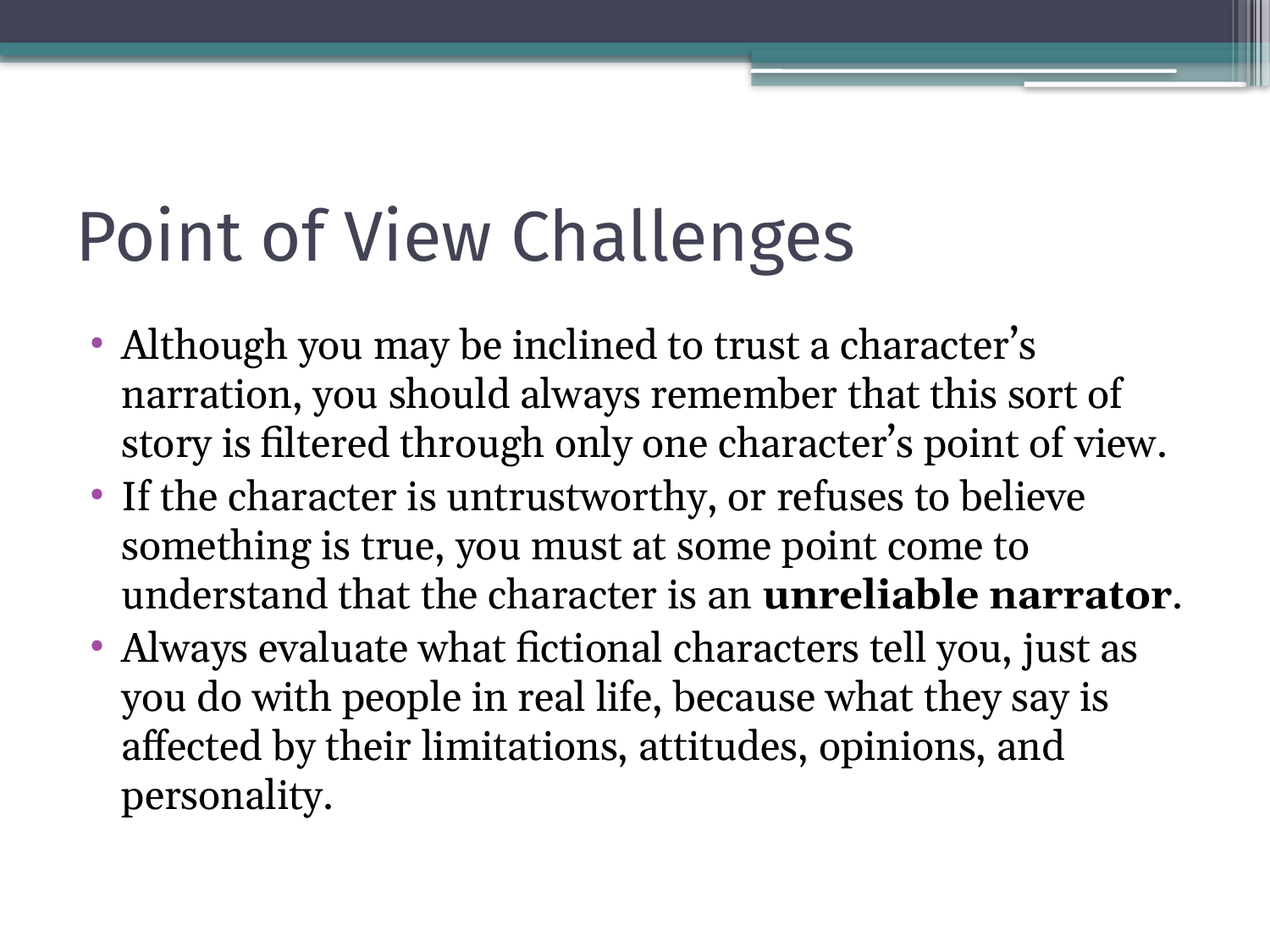

# Point of View Challenges
Although you may be inclined to trust a character’s narration, you should always remember that this sort of story is filtered through only one character’s point of view.
If the character is untrustworthy, or refuses to believe something is true, you must at some point come to understand that the character is an unreliable narrator.
Always evaluate what fictional characters tell you, just as you do with people in real life, because what they say is affected by their limitations, attitudes, opinions, and personality.